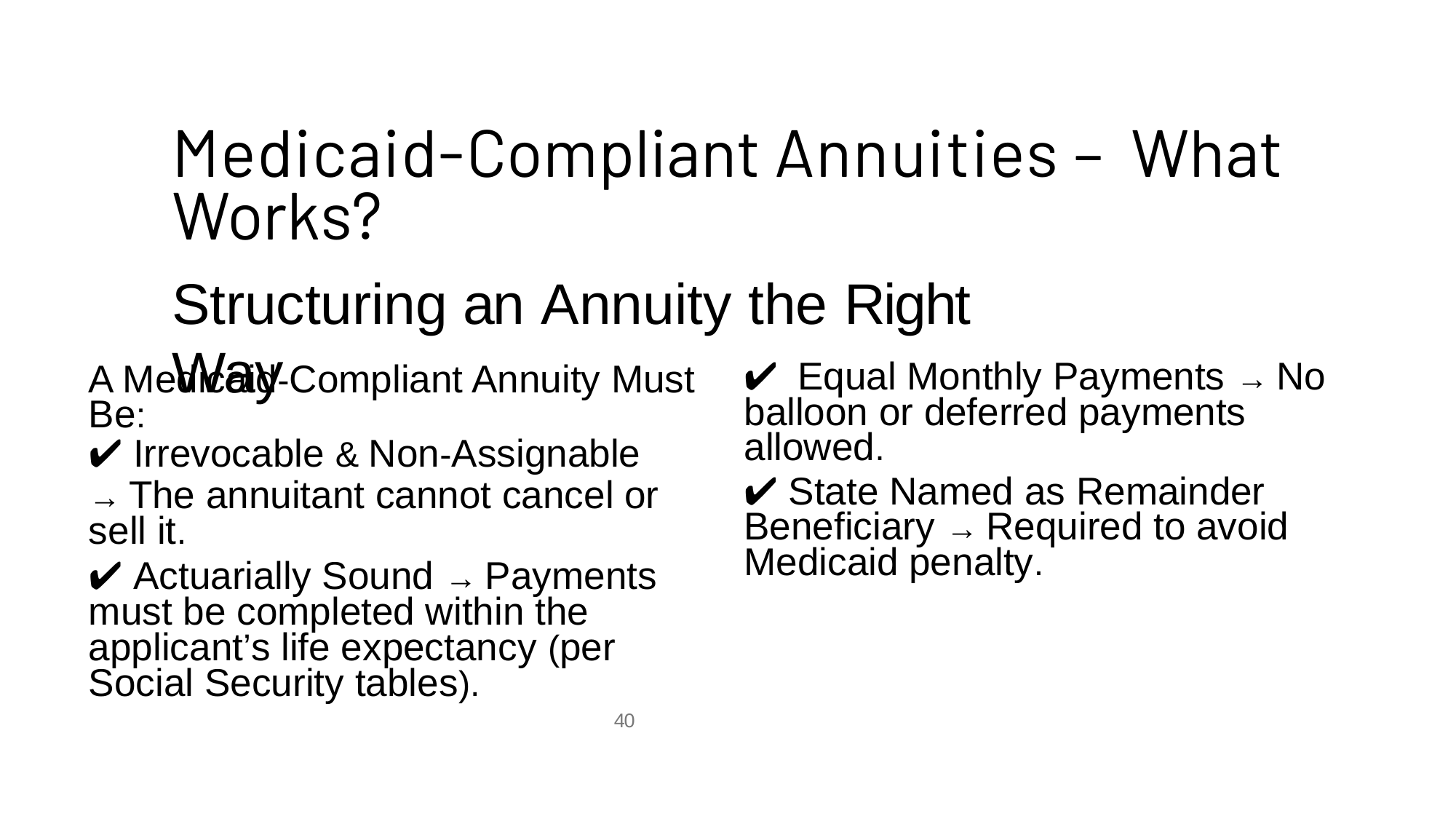

# Medicaid-Compliant Annuities – What Works?
Structuring an Annuity the Right Way
✔ Equal Monthly Payments → No balloon or deferred payments allowed.
✔ State Named as Remainder Beneficiary → Required to avoid Medicaid penalty.
A Medicaid-Compliant Annuity Must Be:
✔ Irrevocable & Non-Assignable
→ The annuitant cannot cancel or sell it.
✔ Actuarially Sound → Payments must be completed within the applicantʼs life expectancy (per Social Security tables).
40